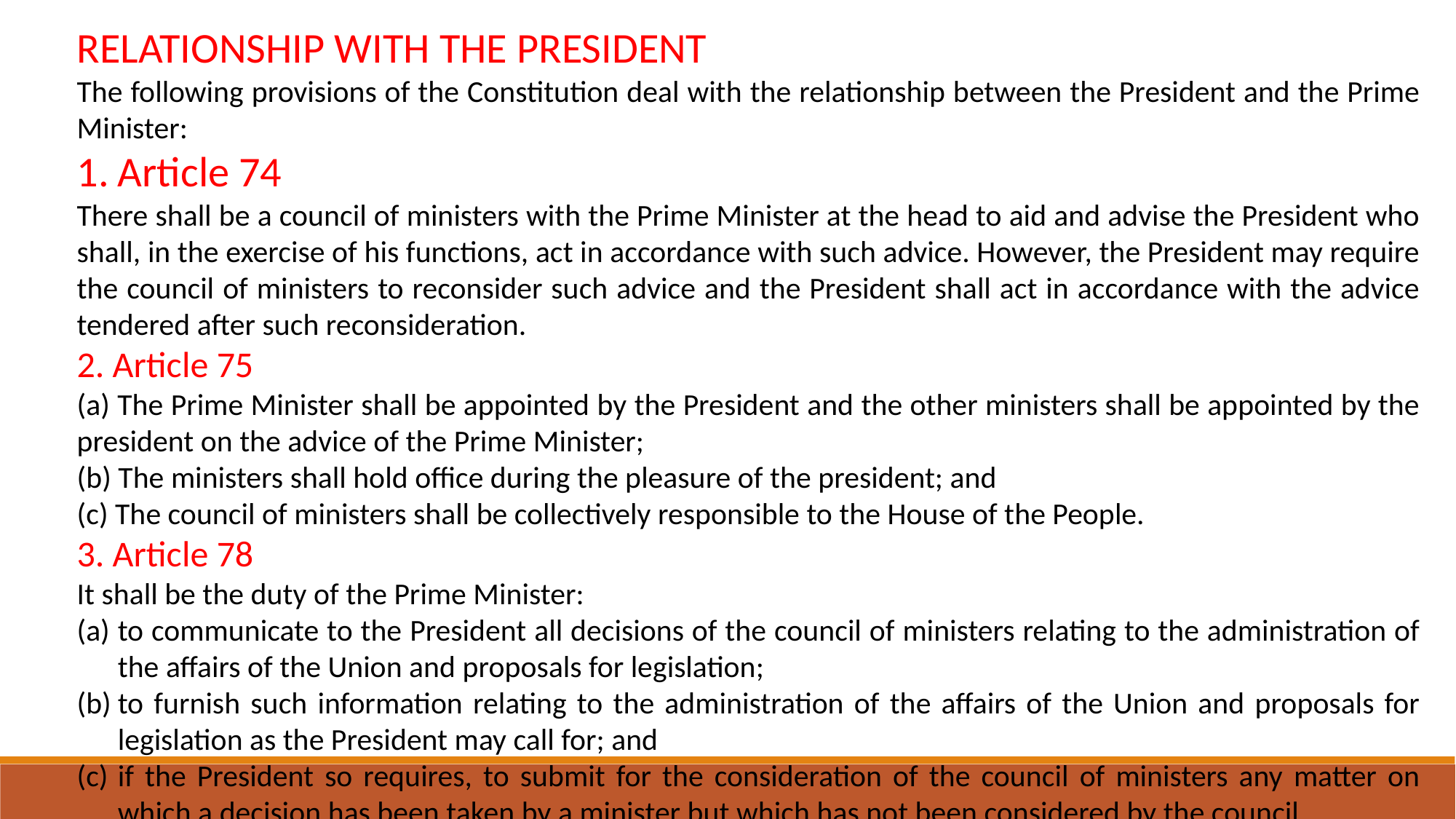

RELATIONSHIP WITH THE PRESIDENT
The following provisions of the Constitution deal with the relationship between the President and the Prime Minister:
Article 74
There shall be a council of ministers with the Prime Minister at the head to aid and advise the President who shall, in the exercise of his functions, act in accordance with such advice. However, the President may require the council of ministers to reconsider such advice and the President shall act in accordance with the advice tendered after such reconsideration.
2. Article 75
(a) The Prime Minister shall be appointed by the President and the other ministers shall be appointed by the president on the advice of the Prime Minister;
(b) The ministers shall hold office during the pleasure of the president; and
(c) The council of ministers shall be collectively responsible to the House of the People.
3. Article 78
It shall be the duty of the Prime Minister:
to communicate to the President all decisions of the council of ministers relating to the administration of the affairs of the Union and proposals for legislation;
to furnish such information relating to the administration of the affairs of the Union and proposals for legislation as the President may call for; and
if the President so requires, to submit for the consideration of the council of ministers any matter on which a decision has been taken by a minister but which has not been considered by the council.